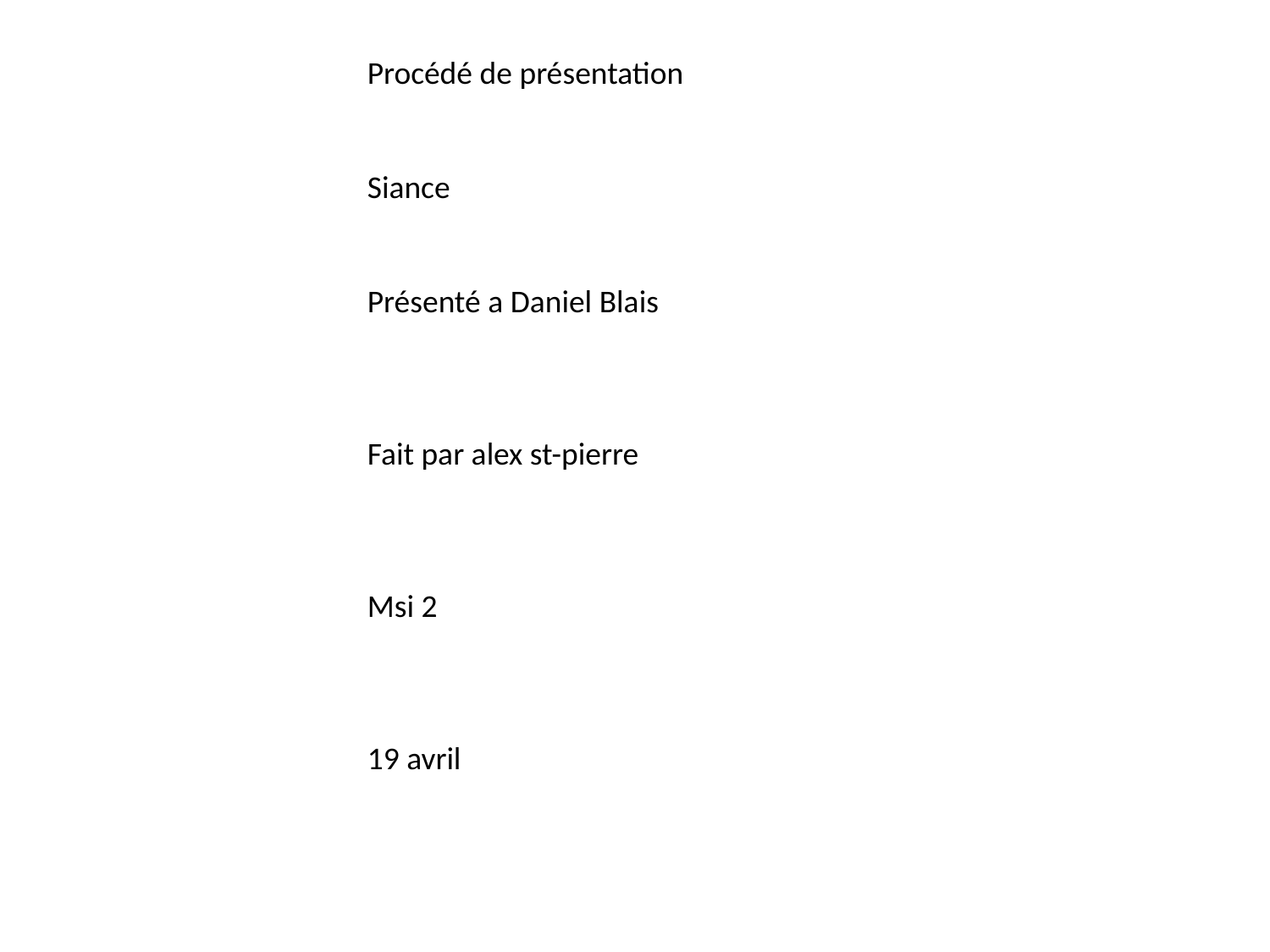

Procédé de présentation

Siance

Présenté a Daniel Blais

Fait par alex st-pierre

Msi 2

19 avril